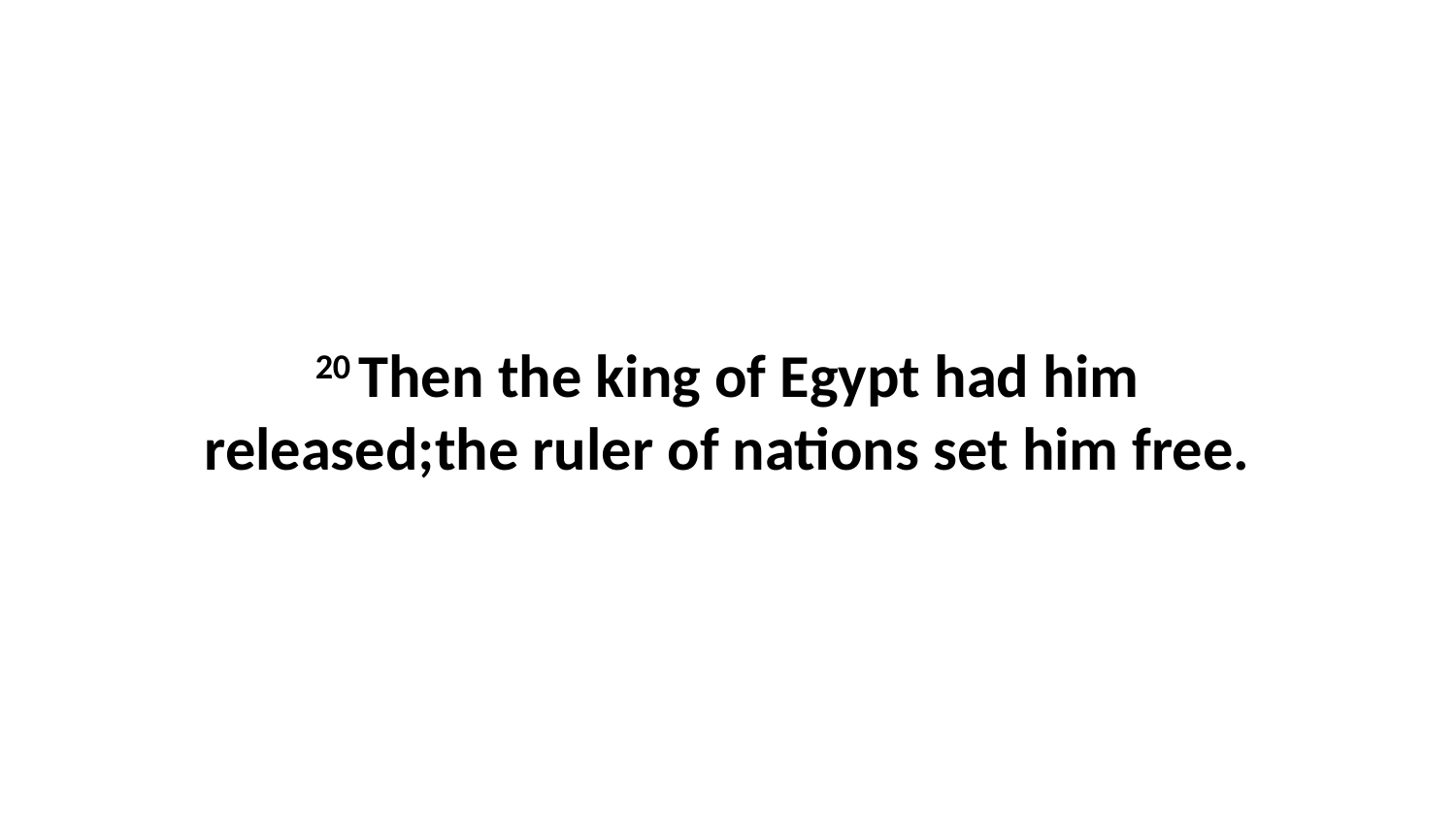

20 Then the king of Egypt had him released;the ruler of nations set him free.